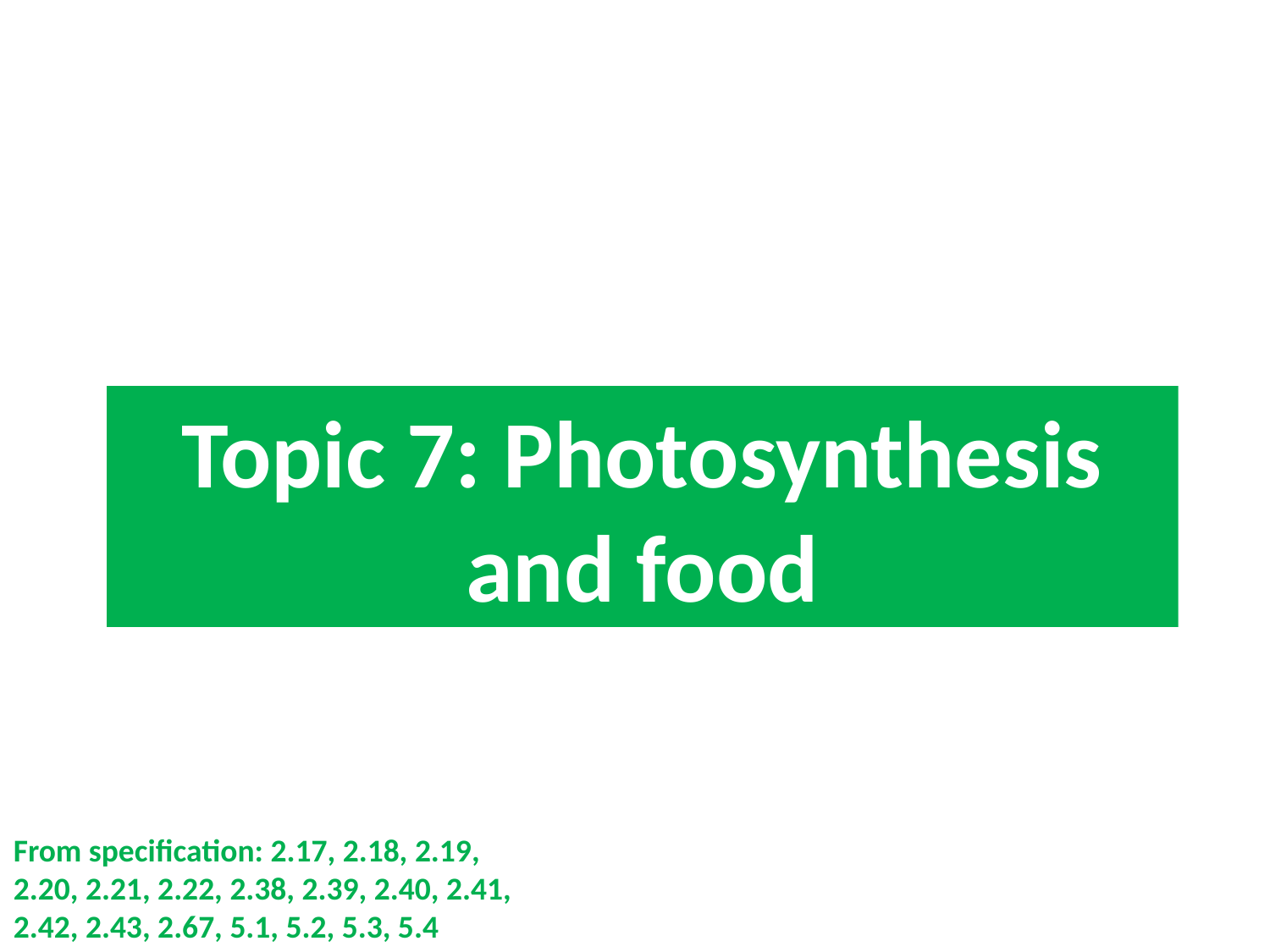

Topic 7: Photosynthesis and food
From specification: 2.17, 2.18, 2.19, 2.20, 2.21, 2.22, 2.38, 2.39, 2.40, 2.41, 2.42, 2.43, 2.67, 5.1, 5.2, 5.3, 5.4